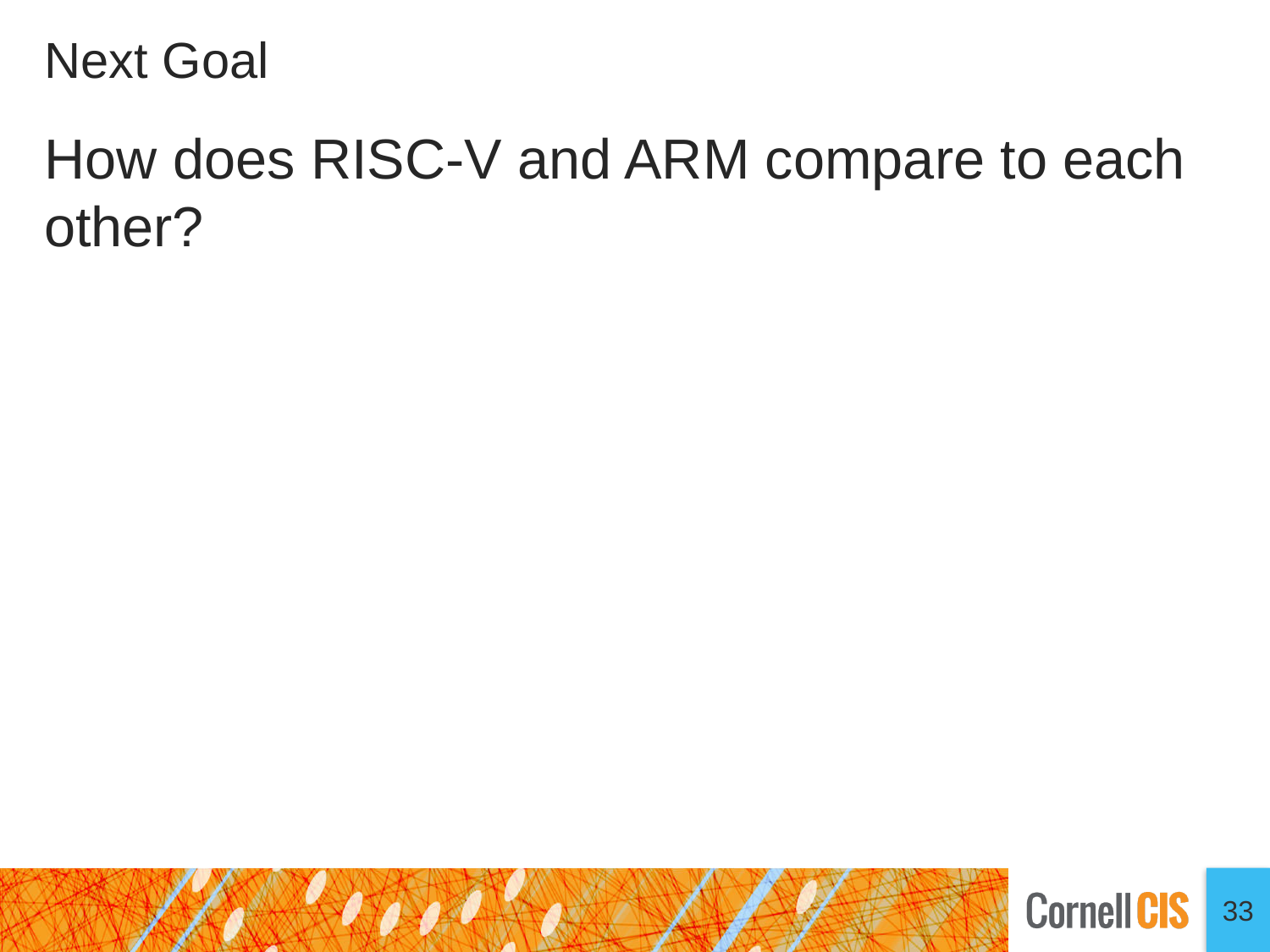

# Next Goal
How does RISC-V and ARM compare to each other?
33